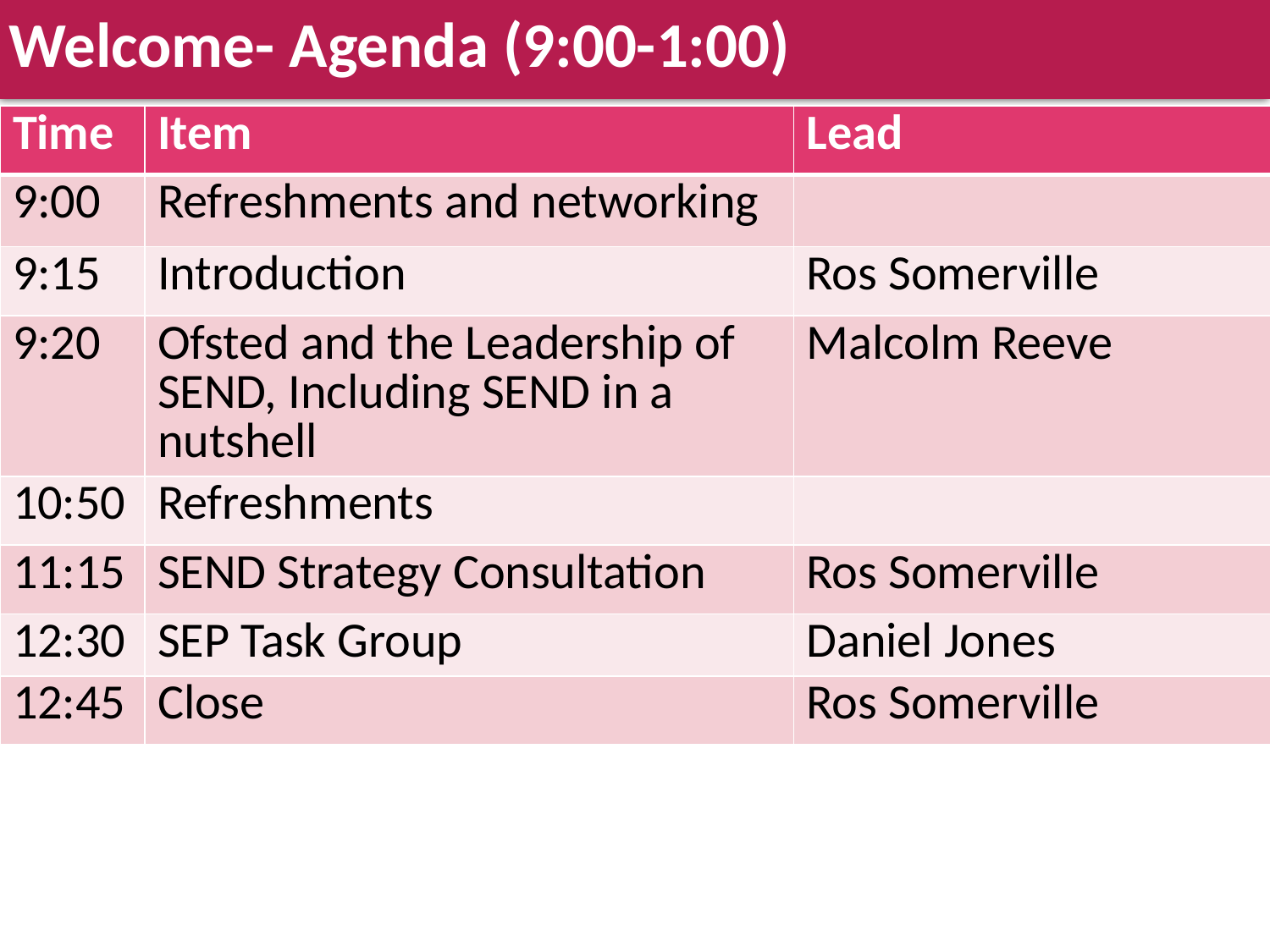

Welcome- Agenda (9:00-1:00)

| Time | Item | Lead |
| --- | --- | --- |
| 9:00 | Refreshments and networking |  |
| 9:15 | Introduction | Ros Somerville |
| 9:20 | Ofsted and the Leadership of SEND, Including SEND in a nutshell | Malcolm Reeve |
| 10:50 | Refreshments |  |
| 11:15 | SEND Strategy Consultation | Ros Somerville |
| 12:30 | SEP Task Group | Daniel Jones |
| 12:45 | Close | Ros Somerville |